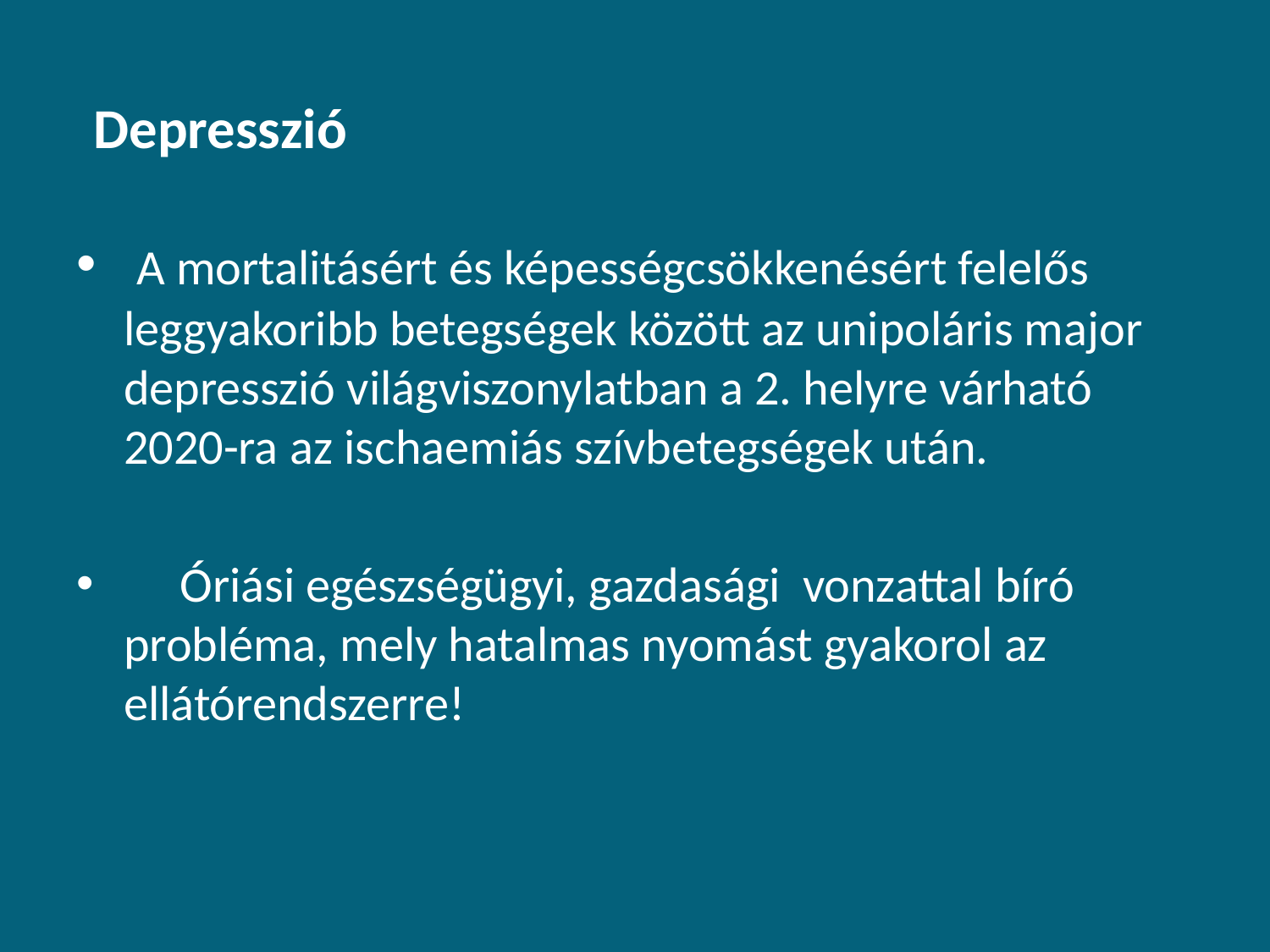

# Depresszió
 A mortalitásért és képességcsökkenésért felelős leggyakoribb betegségek között az unipoláris major depresszió világviszonylatban a 2. helyre várható 2020-ra az ischaemiás szívbetegségek után.

     Óriási egészségügyi, gazdasági  vonzattal bíró probléma, mely hatalmas nyomást gyakorol az ellátórendszerre!